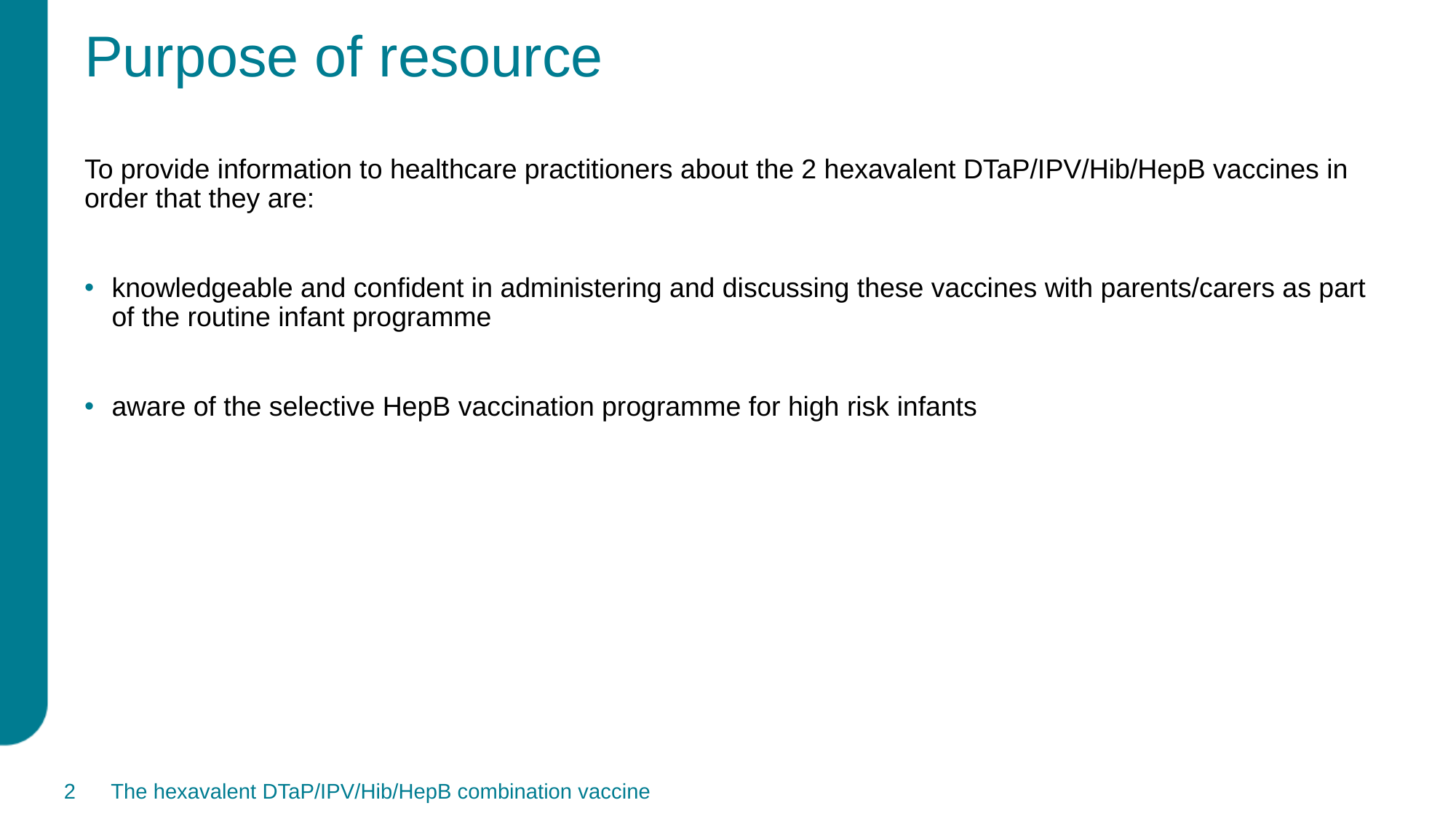

# Purpose of resource
To provide information to healthcare practitioners about the 2 hexavalent DTaP/IPV/Hib/HepB vaccines in order that they are:

knowledgeable and confident in administering and discussing these vaccines with parents/carers as part of the routine infant programme

aware of the selective HepB vaccination programme for high risk infants

2
The hexavalent DTaP/IPV/Hib/HepB combination vaccine